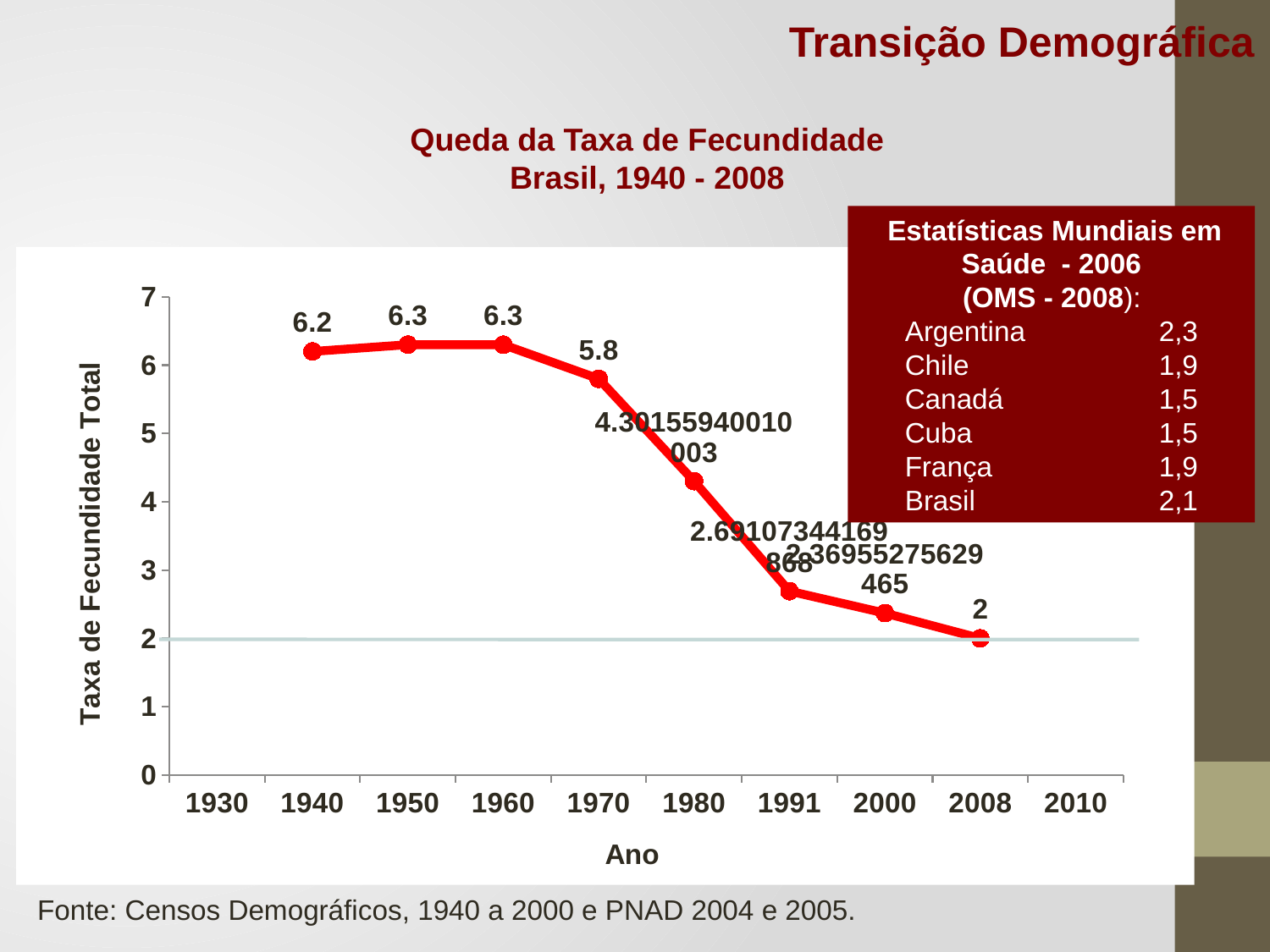

Transição Demográfica

Queda da Taxa de Fecundidade
Brasil, 1940 - 2008
 Estatísticas Mundiais em Saúde  - 2006
 (OMS - 2008):
Argentina		2,3
Chile		1,9
Canadá		1,5
Cuba		1,5
França		1,9
Brasil 		2,1

### Chart

| Category | TFT |
|---|---|
| 1930.0 | None |
| 1940.0 | 6.2 |
| 1950.0 | 6.3 |
| 1960.0 | 6.3 |
| 1970.0 | 5.8 |
| 1980.0 | 4.301559400100032 |
| 1991.0 | 2.691073441698675 |
| 2000.0 | 2.369552756294645 |
| 2008.0 | 2.0 |
| 2010.0 | None |
Fonte: Censos Demográficos, 1940 a 2000 e PNAD 2004 e 2005.